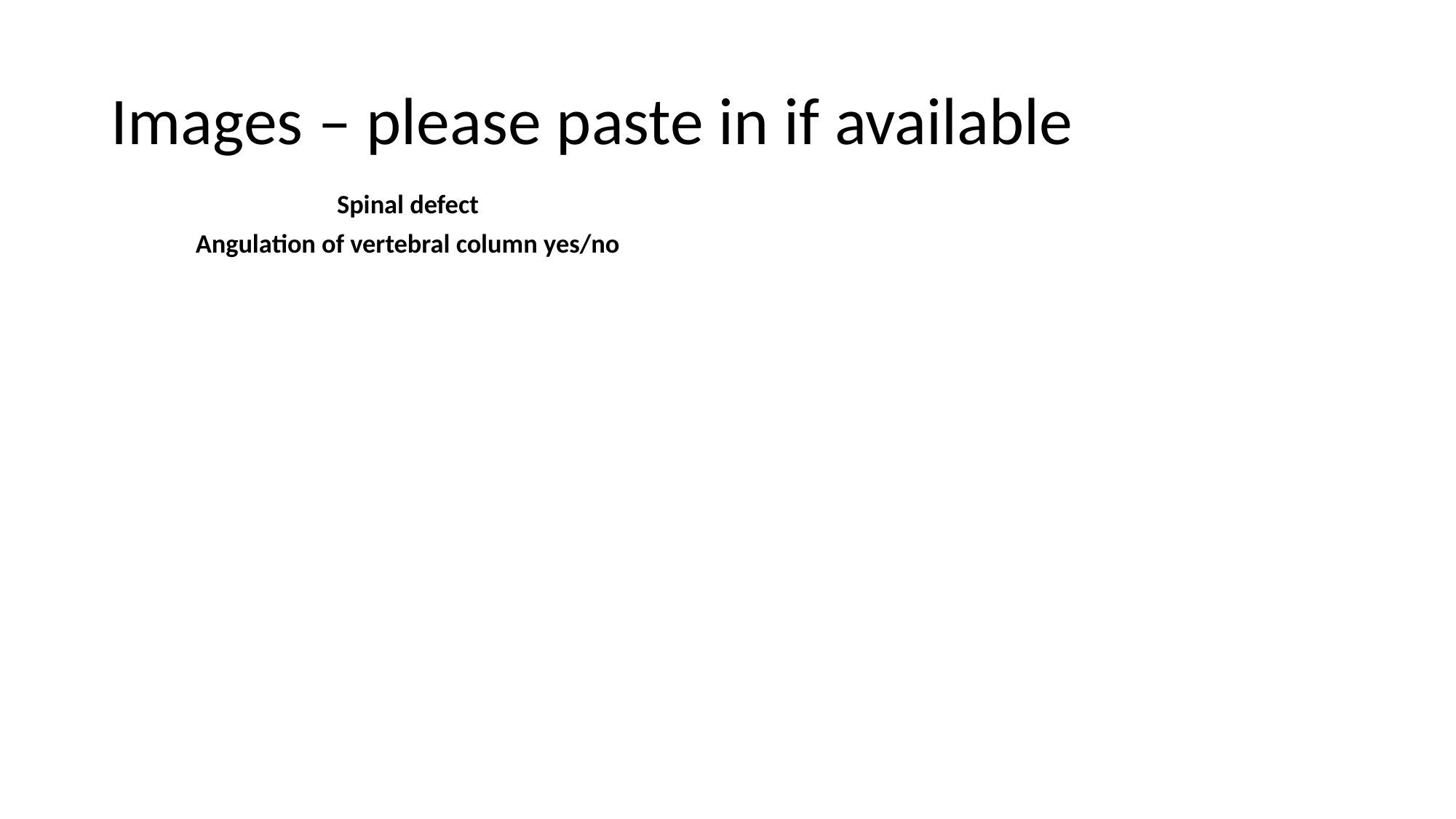

# Images – please paste in if available
Spinal defect
Angulation of vertebral column yes/no